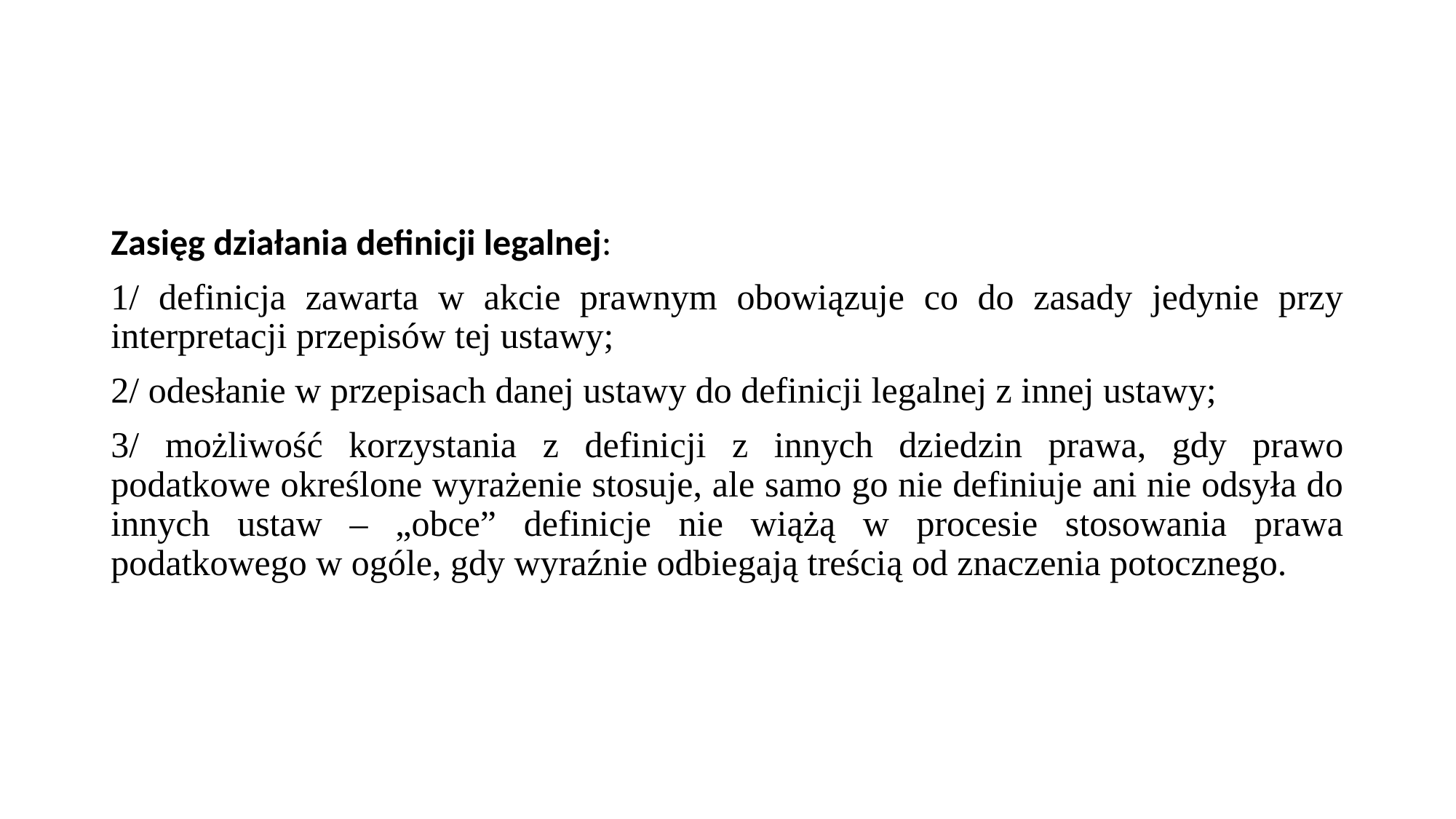

#
Zasięg działania definicji legalnej:
1/ definicja zawarta w akcie prawnym obowiązuje co do zasady jedynie przy interpretacji przepisów tej ustawy;
2/ odesłanie w przepisach danej ustawy do definicji legalnej z innej ustawy;
3/ możliwość korzystania z definicji z innych dziedzin prawa, gdy prawo podatkowe określone wyrażenie stosuje, ale samo go nie definiuje ani nie odsyła do innych ustaw – „obce” definicje nie wiążą w procesie stosowania prawa podatkowego w ogóle, gdy wyraźnie odbiegają treścią od znaczenia potocznego.